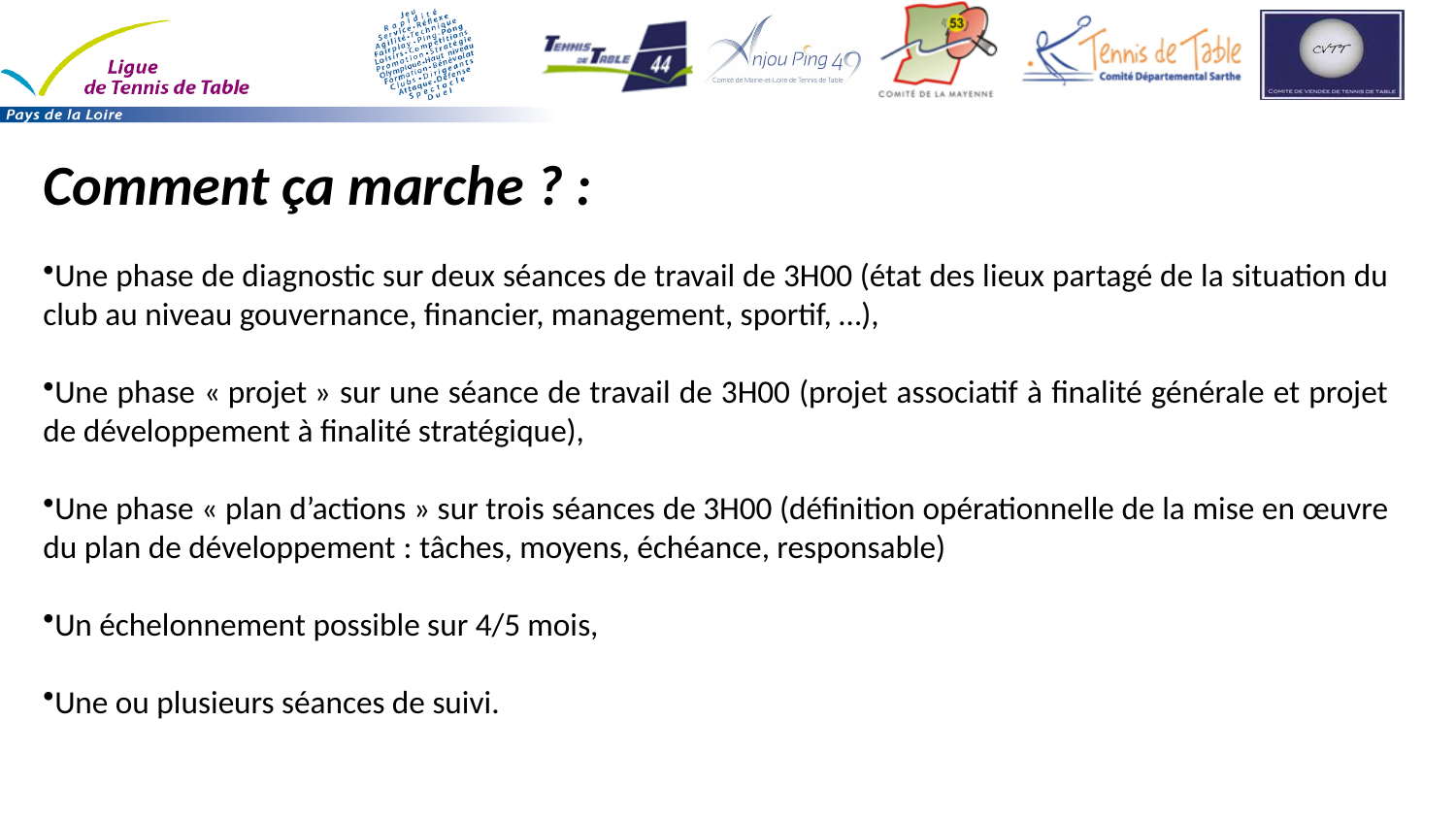

Comment ça marche ? :

Une phase de diagnostic sur deux séances de travail de 3H00 (état des lieux partagé de la situation du club au niveau gouvernance, financier, management, sportif, …),

Une phase « projet » sur une séance de travail de 3H00 (projet associatif à finalité générale et projet de développement à finalité stratégique),

Une phase « plan d’actions » sur trois séances de 3H00 (définition opérationnelle de la mise en œuvre du plan de développement : tâches, moyens, échéance, responsable)

Un échelonnement possible sur 4/5 mois,

Une ou plusieurs séances de suivi.